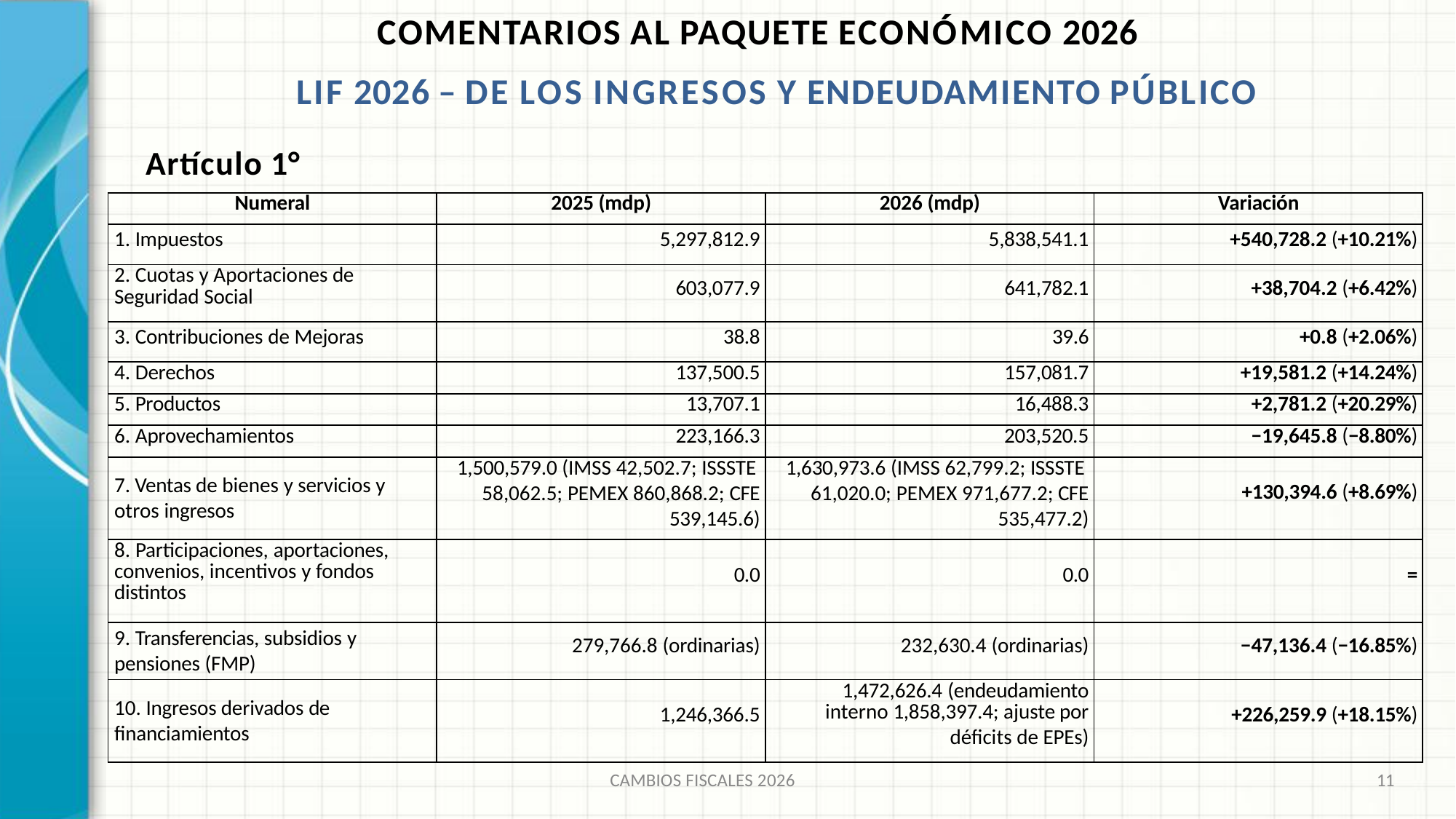

# COMENTARIOS AL PAQUETE ECONÓMICO 2026
LIF 2026 – DE LOS INGRESOS Y ENDEUDAMIENTO PÚBLICO
Artículo 1°
| Numeral | 2025 (mdp) | 2026 (mdp) | Variación |
| --- | --- | --- | --- |
| 1. Impuestos | 5,297,812.9 | 5,838,541.1 | +540,728.2 (+10.21%) |
| 2. Cuotas y Aportaciones de Seguridad Social | 603,077.9 | 641,782.1 | +38,704.2 (+6.42%) |
| 3. Contribuciones de Mejoras | 38.8 | 39.6 | +0.8 (+2.06%) |
| 4. Derechos | 137,500.5 | 157,081.7 | +19,581.2 (+14.24%) |
| 5. Productos | 13,707.1 | 16,488.3 | +2,781.2 (+20.29%) |
| 6. Aprovechamientos | 223,166.3 | 203,520.5 | −19,645.8 (−8.80%) |
| 7. Ventas de bienes y servicios y otros ingresos | 1,500,579.0 (IMSS 42,502.7; ISSSTE 58,062.5; PEMEX 860,868.2; CFE 539,145.6) | 1,630,973.6 (IMSS 62,799.2; ISSSTE 61,020.0; PEMEX 971,677.2; CFE 535,477.2) | +130,394.6 (+8.69%) |
| 8. Participaciones, aportaciones, convenios, incentivos y fondos distintos | 0.0 | 0.0 | = |
| 9. Transferencias, subsidios y pensiones (FMP) | 279,766.8 (ordinarias) | 232,630.4 (ordinarias) | −47,136.4 (−16.85%) |
| 10. Ingresos derivados de financiamientos | 1,246,366.5 | 1,472,626.4 (endeudamiento interno 1,858,397.4; ajuste por déficits de EPEs) | +226,259.9 (+18.15%) |
CAMBIOS FISCALES 2026
11